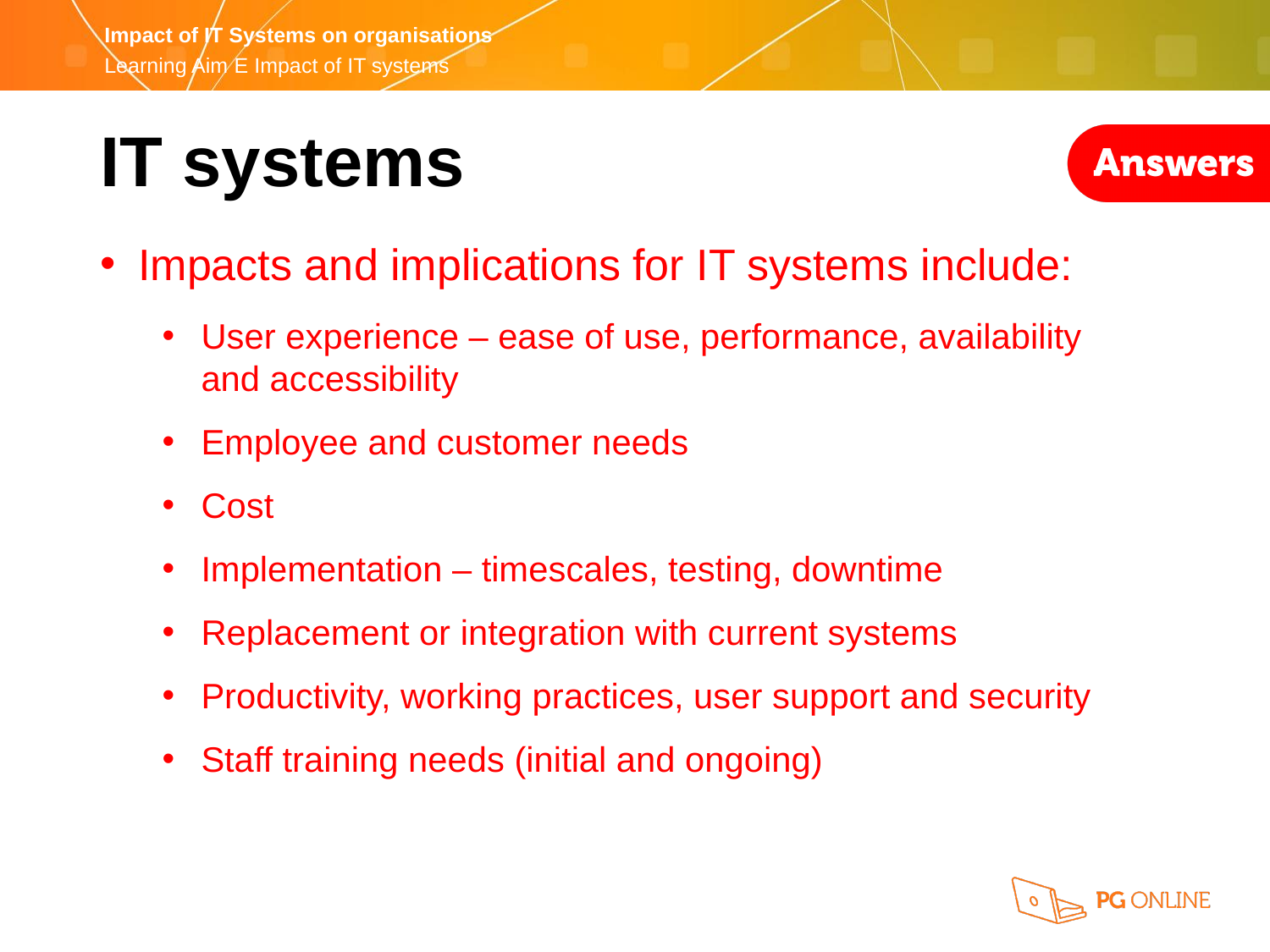

IT systems
Impacts and implications for IT systems include:
User experience – ease of use, performance, availability
and accessibility
Employee and customer needs
Cost
Implementation – timescales, testing, downtime
Replacement or integration with current systems
Productivity, working practices, user support and security
Staff training needs (initial and ongoing)